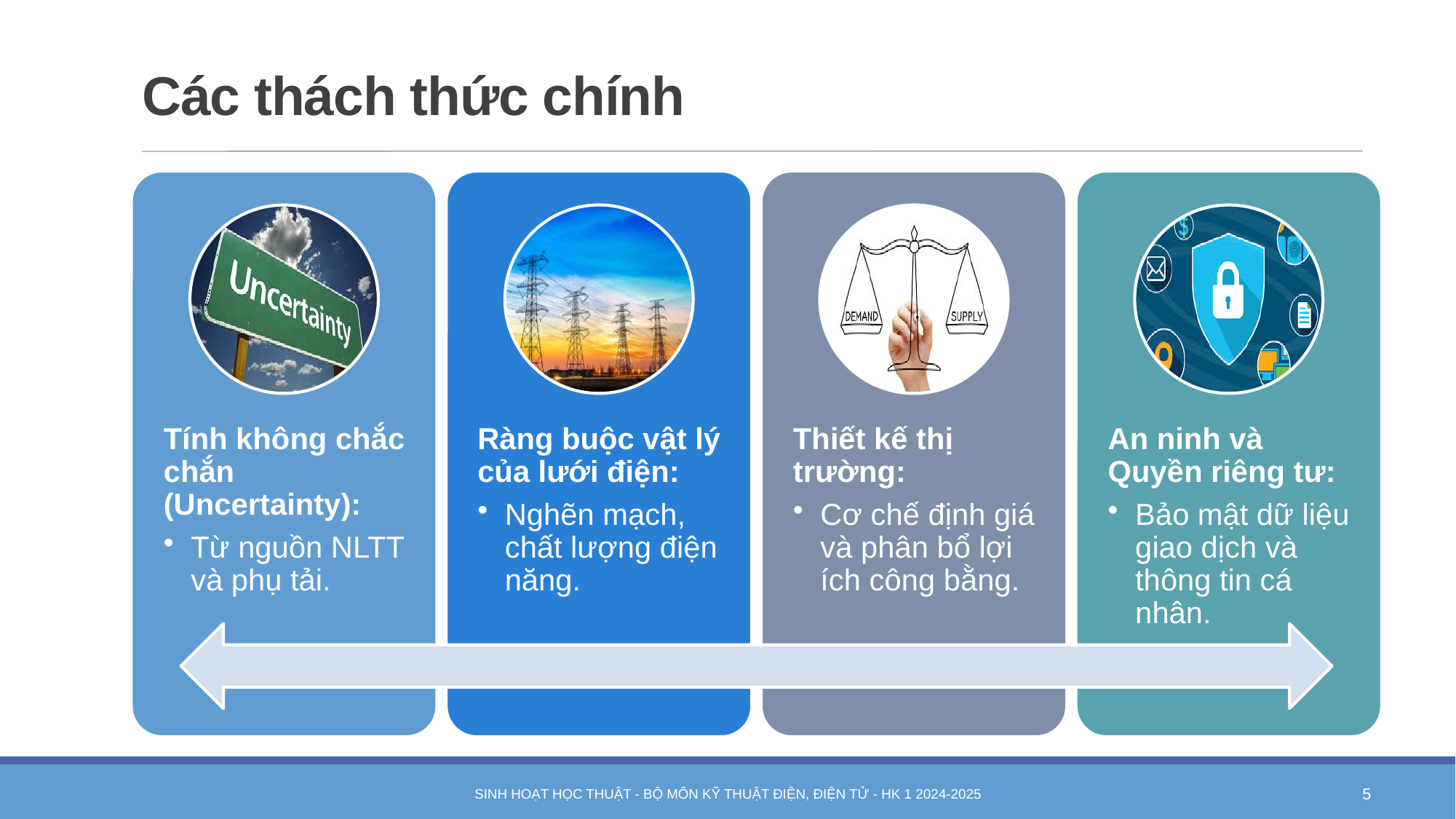

# Các thách thức chính
Tính không chắc chắn (Uncertainty):
Từ nguồn NLTT và phụ tải.
Ràng buộc vật lý của lưới điện:
Nghẽn mạch, chất lượng điện năng.
Thiết kế thị trường:
Cơ chế định giá và phân bổ lợi ích công bằng.
An ninh và Quyền riêng tư:
Bảo mật dữ liệu giao dịch và thông tin cá nhân.
Sinh hoạt học thuật - Bộ môn Kỹ thuật điện, điện tử - HK 1 2024-2025
5